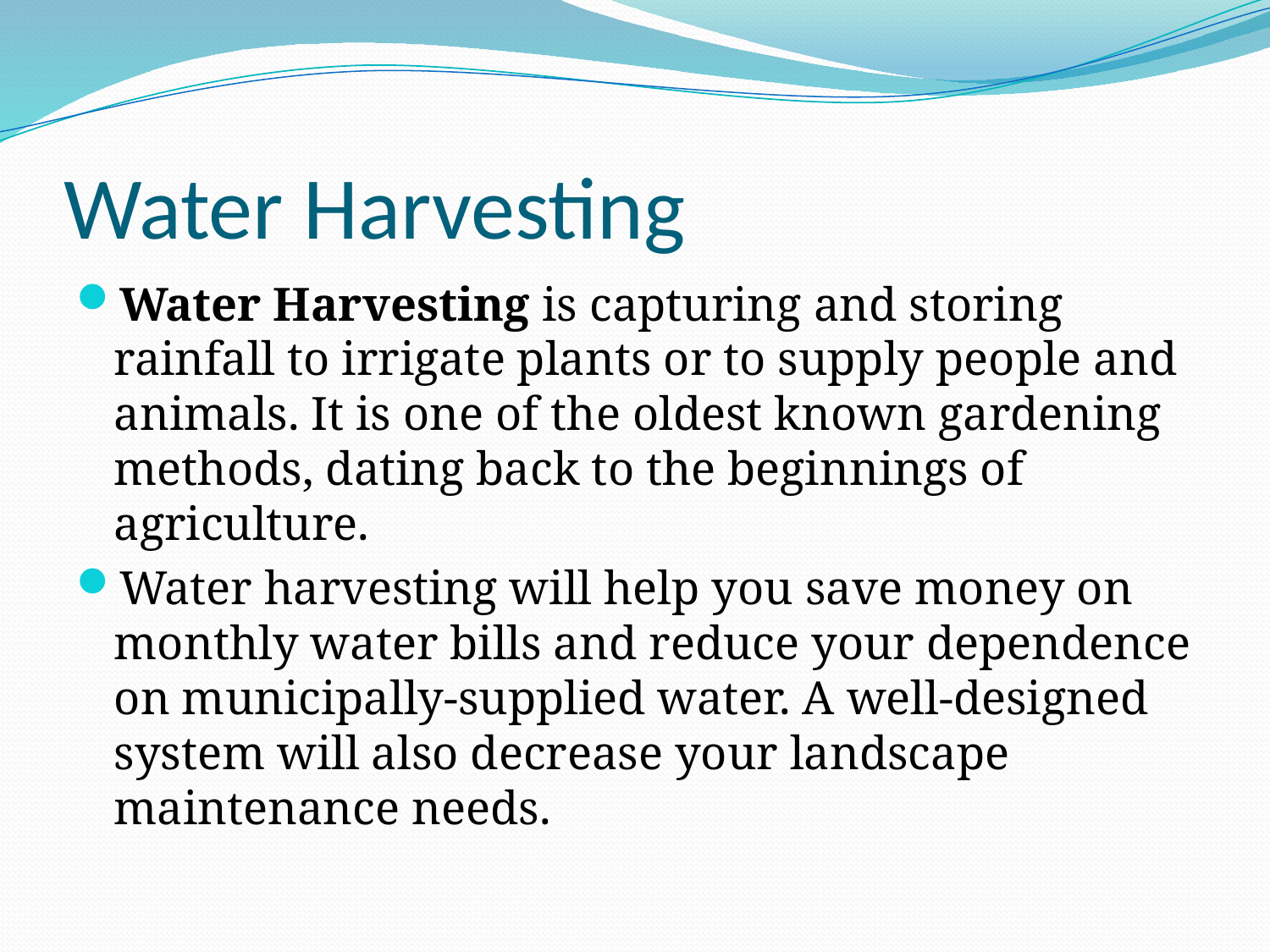

# Water Harvesting
Water Harvesting is capturing and storing rainfall to irrigate plants or to supply people and animals. It is one of the oldest known gardening methods, dating back to the beginnings of agriculture.
Water harvesting will help you save money on monthly water bills and reduce your dependence on municipally-supplied water. A well-designed system will also decrease your landscape maintenance needs.